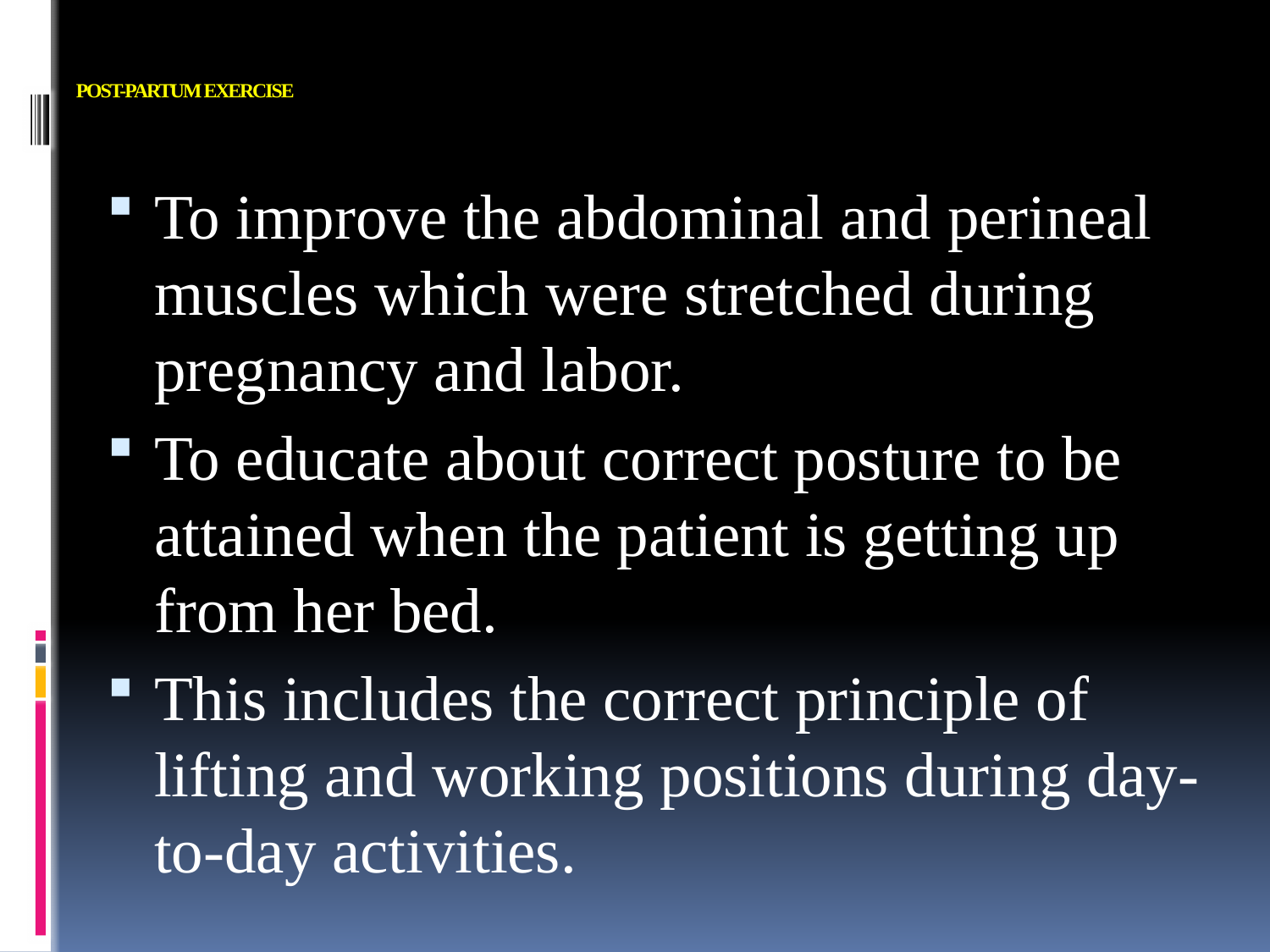

# POST-PARTUM EXERCISE
To improve the abdominal and perineal muscles which were stretched during pregnancy and labor.
To educate about correct posture to be attained when the patient is getting up from her bed.
This includes the correct principle of lifting and working positions during day-to-day activities.